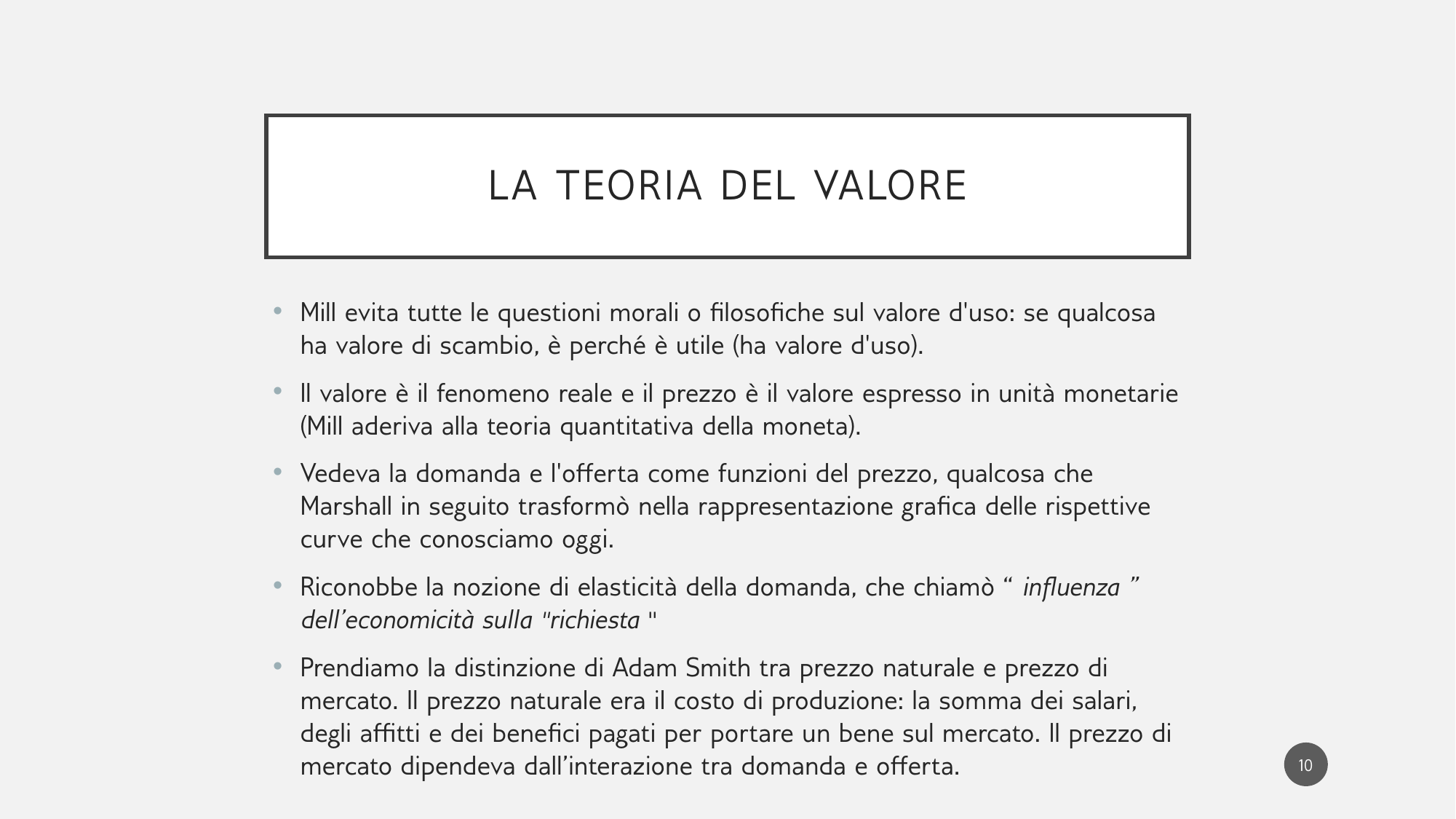

# La teoria del valore
Mill evita tutte le questioni morali o filosofiche sul valore d'uso: se qualcosa ha valore di scambio, è perché è utile (ha valore d'uso).
Il valore è il fenomeno reale e il prezzo è il valore espresso in unità monetarie (Mill aderiva alla teoria quantitativa della moneta).
Vedeva la domanda e l'offerta come funzioni del prezzo, qualcosa che Marshall in seguito trasformò nella rappresentazione grafica delle rispettive curve che conosciamo oggi.
Riconobbe la nozione di elasticità della domanda, che chiamò “ influenza ” dell’economicità sulla "richiesta "
Prendiamo la distinzione di Adam Smith tra prezzo naturale e prezzo di mercato. Il prezzo naturale era il costo di produzione: la somma dei salari, degli affitti e dei benefici pagati per portare un bene sul mercato. Il prezzo di mercato dipendeva dall’interazione tra domanda e offerta.
10